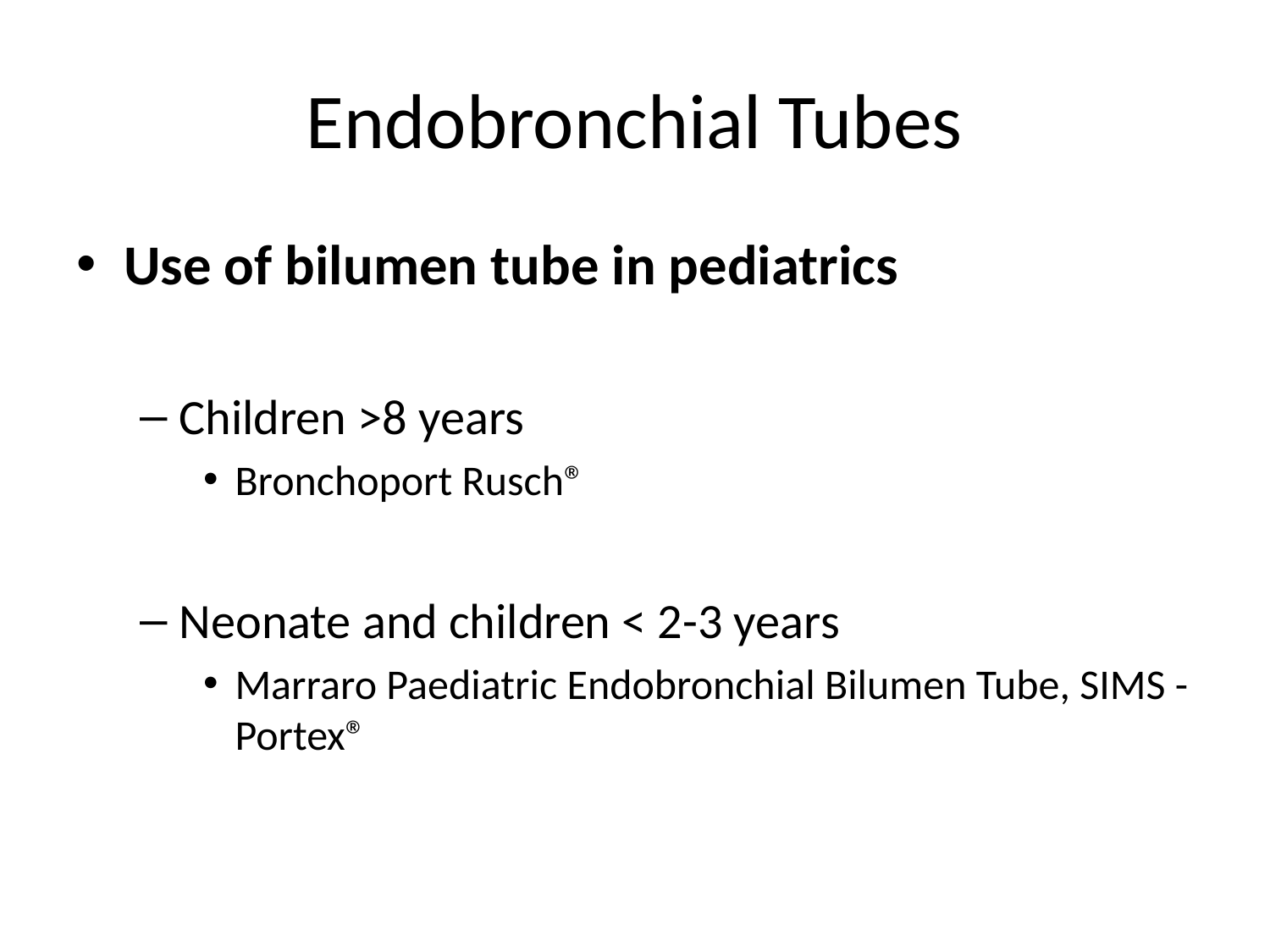

# Endobronchial Tubes
Use of bilumen tube in pediatrics

Children >8 years
Bronchoport Rusch®

Neonate and children < 2-3 years
Marraro Paediatric Endobronchial Bilumen Tube, SIMS - Portex®